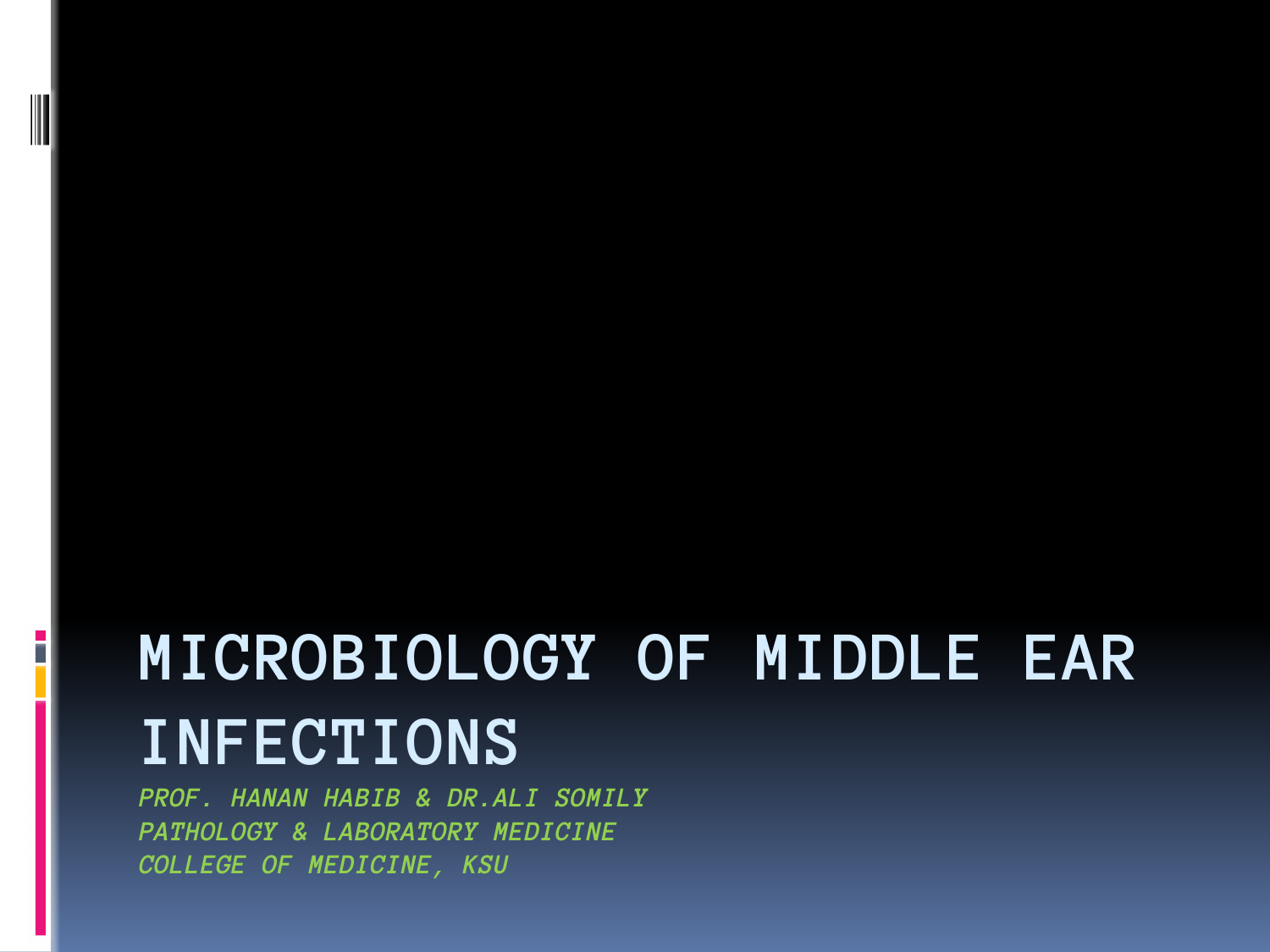

# Microbiology of Middle Ear Infections prof. hanan habib & dr.ali somily pathology & laboratory medicine college of medicine, KSU